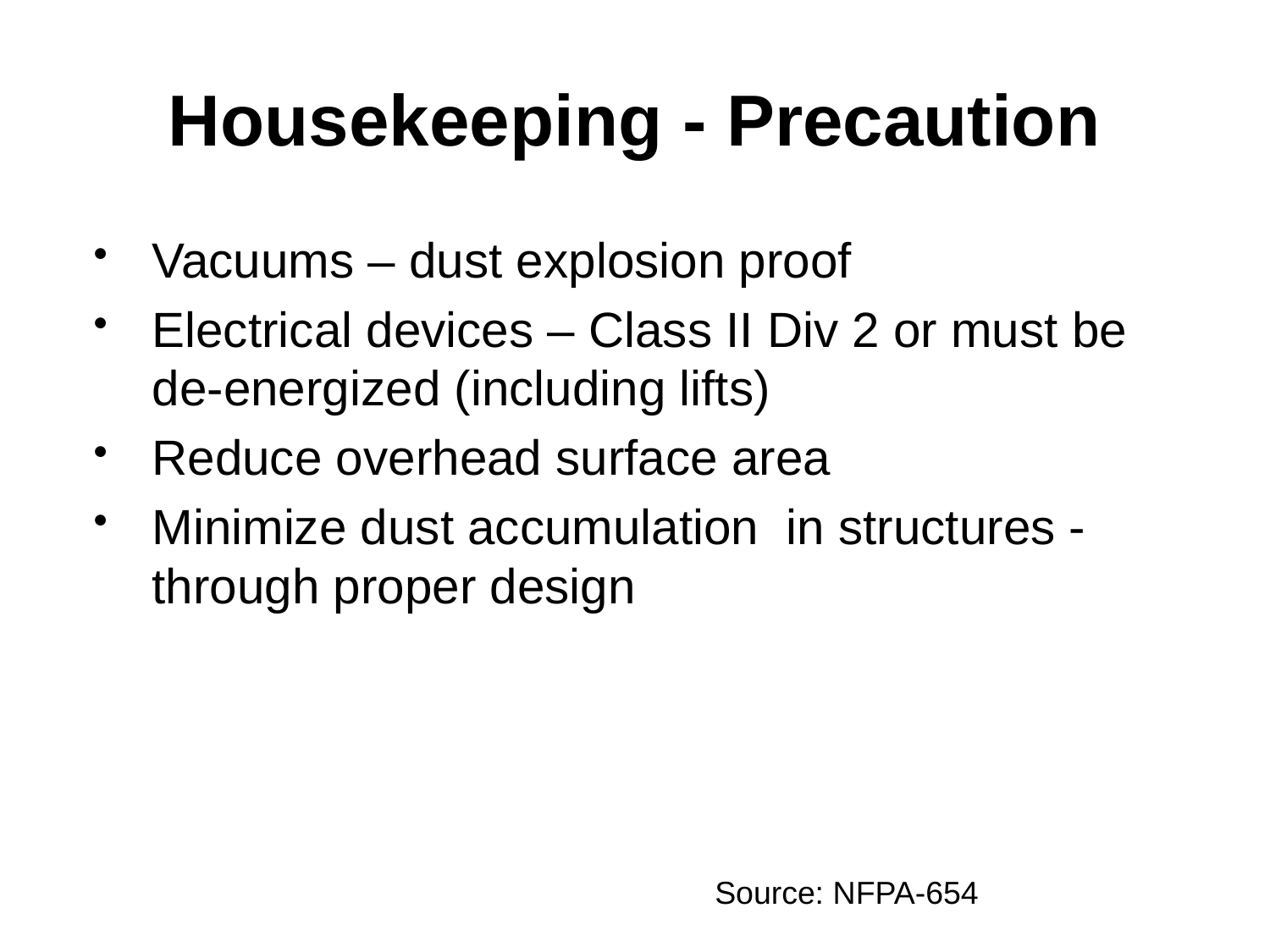

# Housekeeping - Precaution
Vacuums – dust explosion proof
Electrical devices – Class II Div 2 or must be de-energized (including lifts)
Reduce overhead surface area
Minimize dust accumulation  in structures - through proper design
Source: NFPA-654